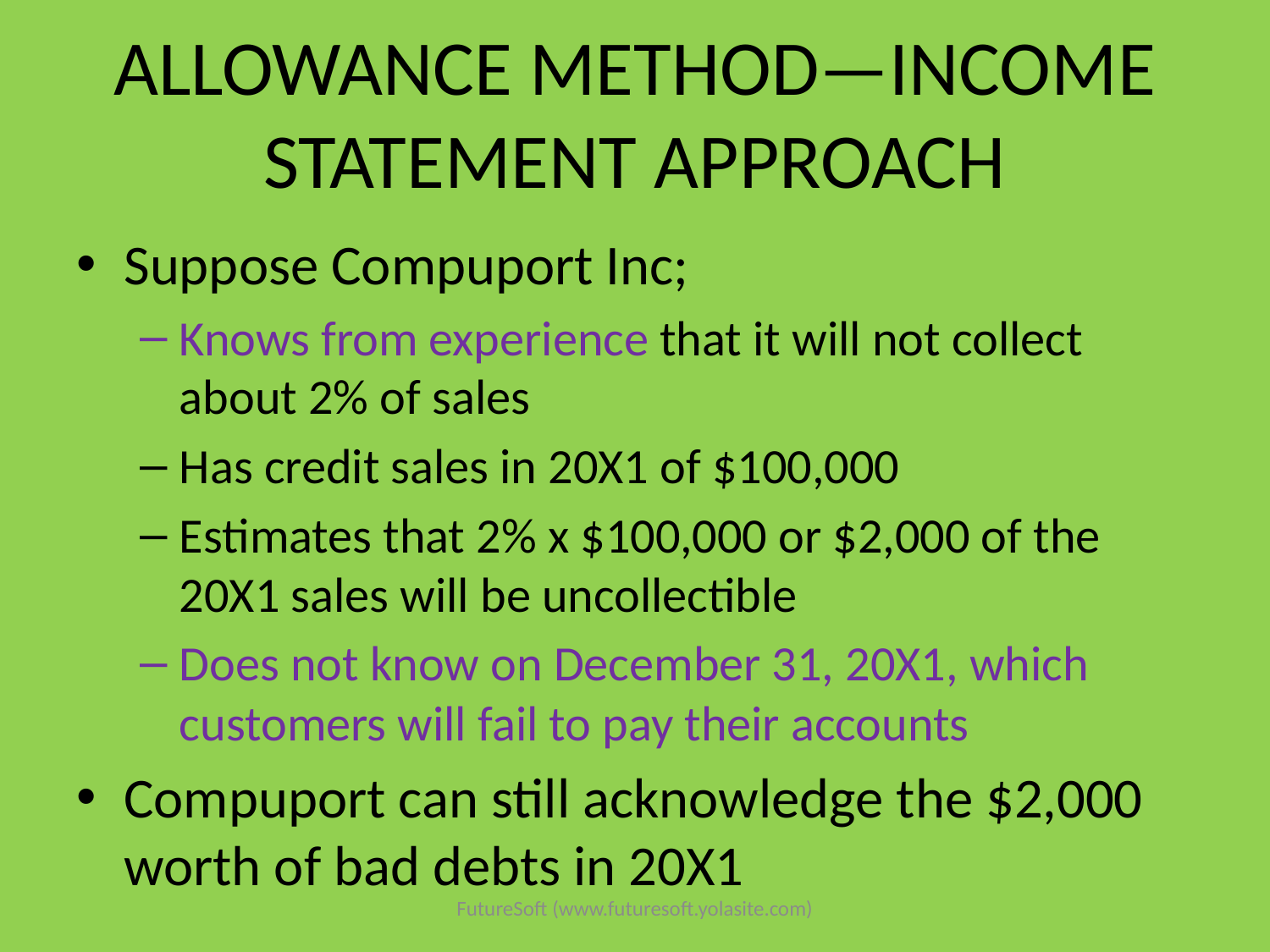

# ALLOWANCE METHOD—INCOME STATEMENT APPROACH
Suppose Compuport Inc;
Knows from experience that it will not collect about 2% of sales
Has credit sales in 20X1 of $100,000
Estimates that 2% x $100,000 or $2,000 of the 20X1 sales will be uncollectible
Does not know on December 31, 20X1, which customers will fail to pay their accounts
Compuport can still acknowledge the $2,000 worth of bad debts in 20X1

FutureSoft (www.futuresoft.yolasite.com)